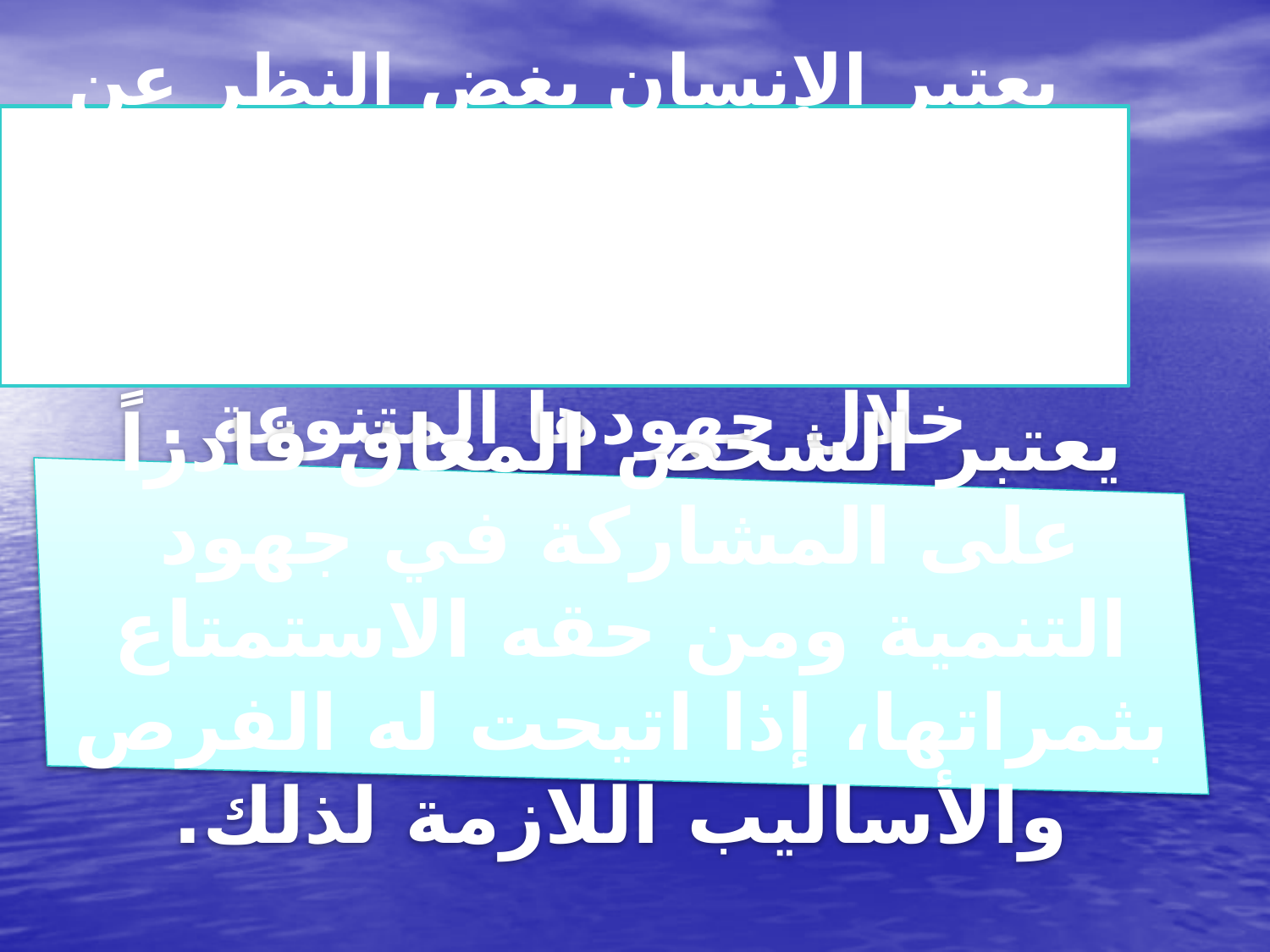

يعتبر الإنسان بغض النظر عن إعاقته صانع للحضارة  وبذلك ينبغي أن يكون هدف مباشر لمجالات التنمية الشاملة من خلال جهودها المتنوعة .
يعتبر الشخص المعاق قادراً على المشاركة في جهود التنمية ومن حقه الاستمتاع بثمراتها، إذا اتيحت له الفرص والأساليب اللازمة لذلك.